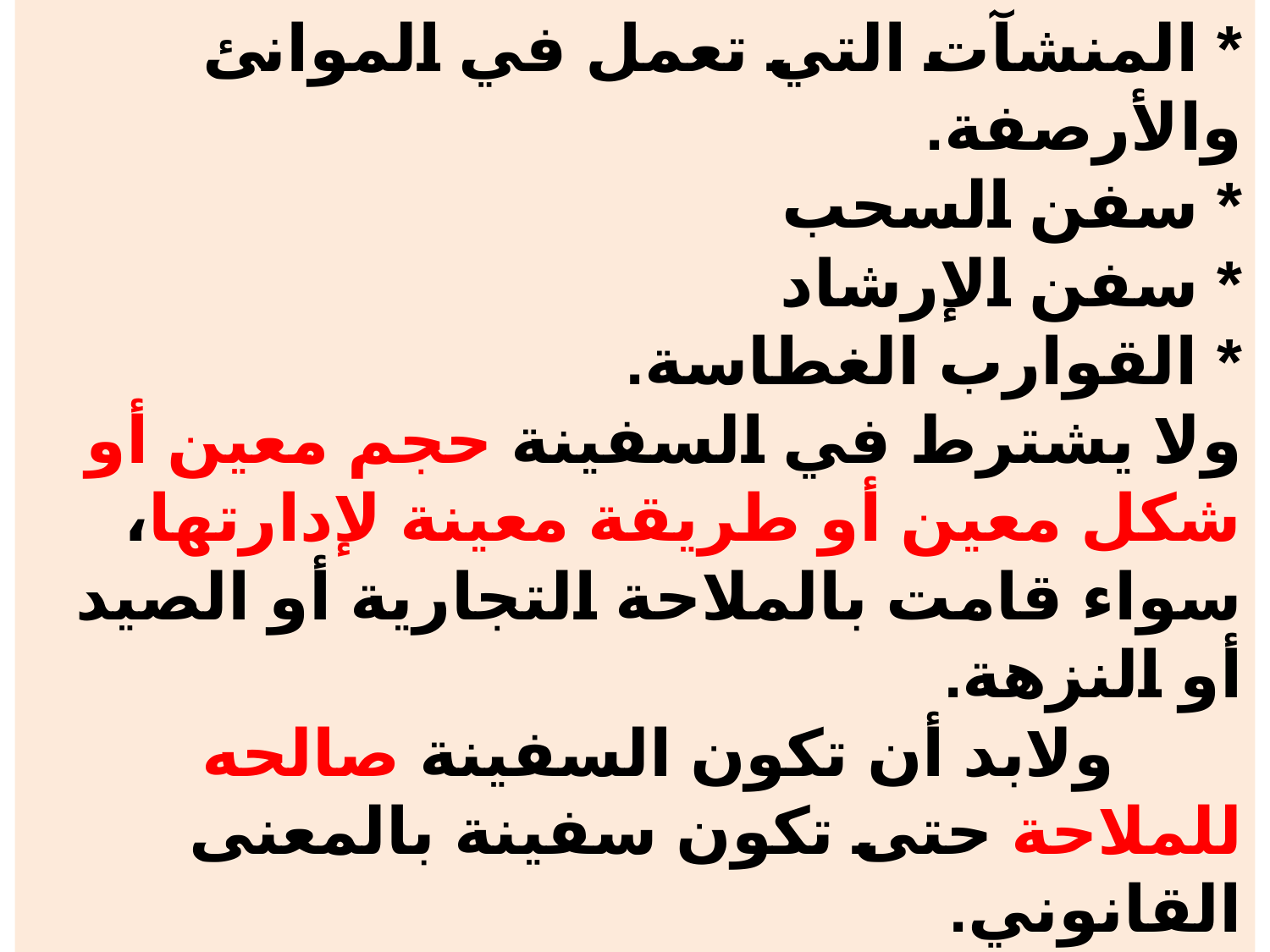

# * المنشآت التي تعمل في الموانئ والأرصفة. * سفن السحب * سفن الإرشاد * القوارب الغطاسة. ولا يشترط في السفينة حجم معين أو شكل معين أو طريقة معينة لإدارتها، سواء قامت بالملاحة التجارية أو الصيد أو النزهة. ولابد أن تكون السفينة صالحه للملاحة حتى تكون سفينة بالمعنى القانوني.